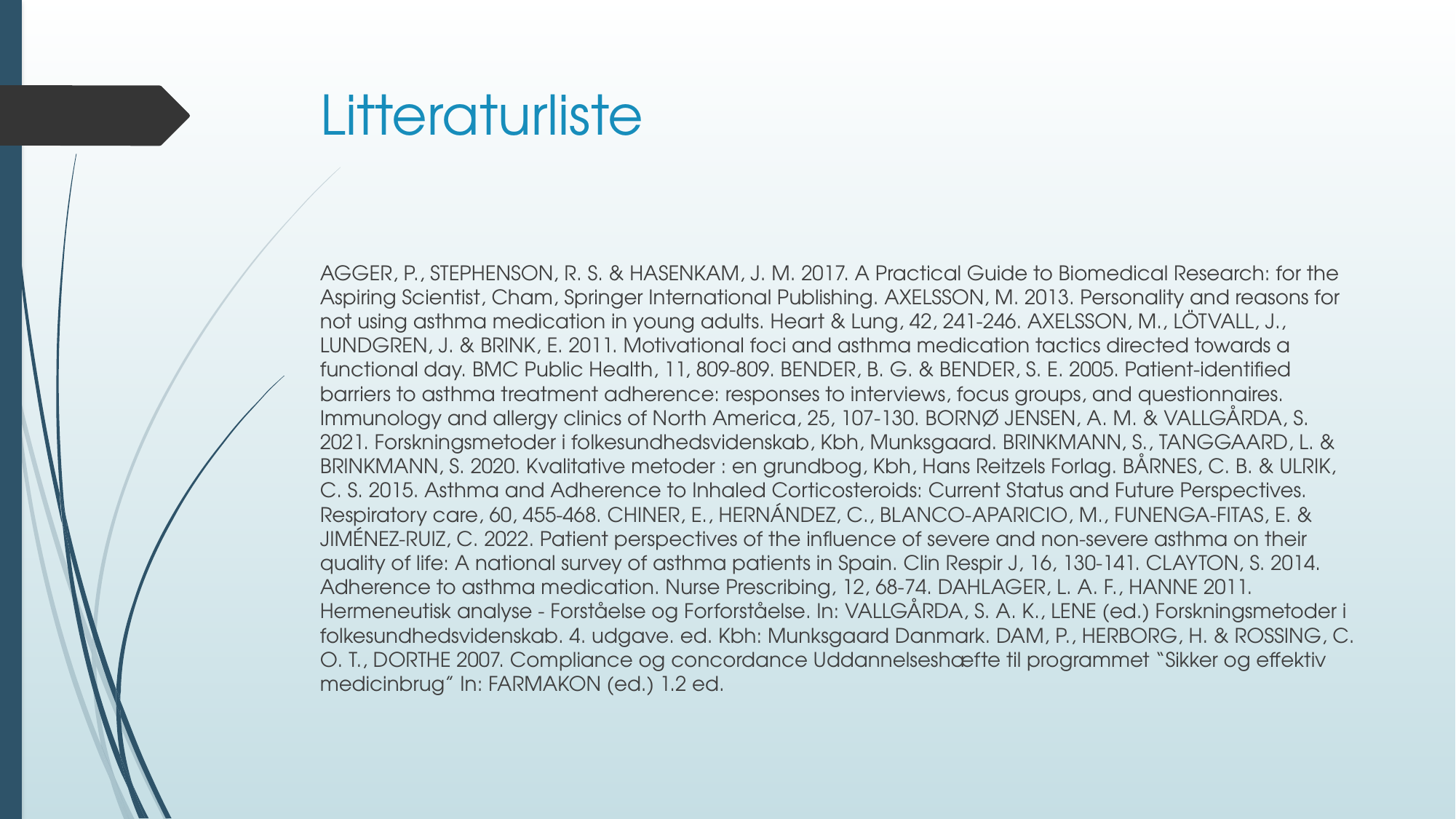

# Litteraturliste
AGGER, P., STEPHENSON, R. S. & HASENKAM, J. M. 2017. A Practical Guide to Biomedical Research: for the Aspiring Scientist, Cham, Springer International Publishing. AXELSSON, M. 2013. Personality and reasons for not using asthma medication in young adults. Heart & Lung, 42, 241-246. AXELSSON, M., LÖTVALL, J., LUNDGREN, J. & BRINK, E. 2011. Motivational foci and asthma medication tactics directed towards a functional day. BMC Public Health, 11, 809-809. BENDER, B. G. & BENDER, S. E. 2005. Patient-identified barriers to asthma treatment adherence: responses to interviews, focus groups, and questionnaires. Immunology and allergy clinics of North America, 25, 107-130. BORNØ JENSEN, A. M. & VALLGÅRDA, S. 2021. Forskningsmetoder i folkesundhedsvidenskab, Kbh, Munksgaard. BRINKMANN, S., TANGGAARD, L. & BRINKMANN, S. 2020. Kvalitative metoder : en grundbog, Kbh, Hans Reitzels Forlag. BÅRNES, C. B. & ULRIK, C. S. 2015. Asthma and Adherence to Inhaled Corticosteroids: Current Status and Future Perspectives. Respiratory care, 60, 455-468. CHINER, E., HERNÁNDEZ, C., BLANCO-APARICIO, M., FUNENGA-FITAS, E. & JIMÉNEZ-RUIZ, C. 2022. Patient perspectives of the influence of severe and non-severe asthma on their quality of life: A national survey of asthma patients in Spain. Clin Respir J, 16, 130-141. CLAYTON, S. 2014. Adherence to asthma medication. Nurse Prescribing, 12, 68-74. DAHLAGER, L. A. F., HANNE 2011. Hermeneutisk analyse - Forståelse og Forforståelse. In: VALLGÅRDA, S. A. K., LENE (ed.) Forskningsmetoder i folkesundhedsvidenskab. 4. udgave. ed. Kbh: Munksgaard Danmark. DAM, P., HERBORG, H. & ROSSING, C. O. T., DORTHE 2007. Compliance og concordance Uddannelseshæfte til programmet “Sikker og effektiv medicinbrug” In: FARMAKON (ed.) 1.2 ed.